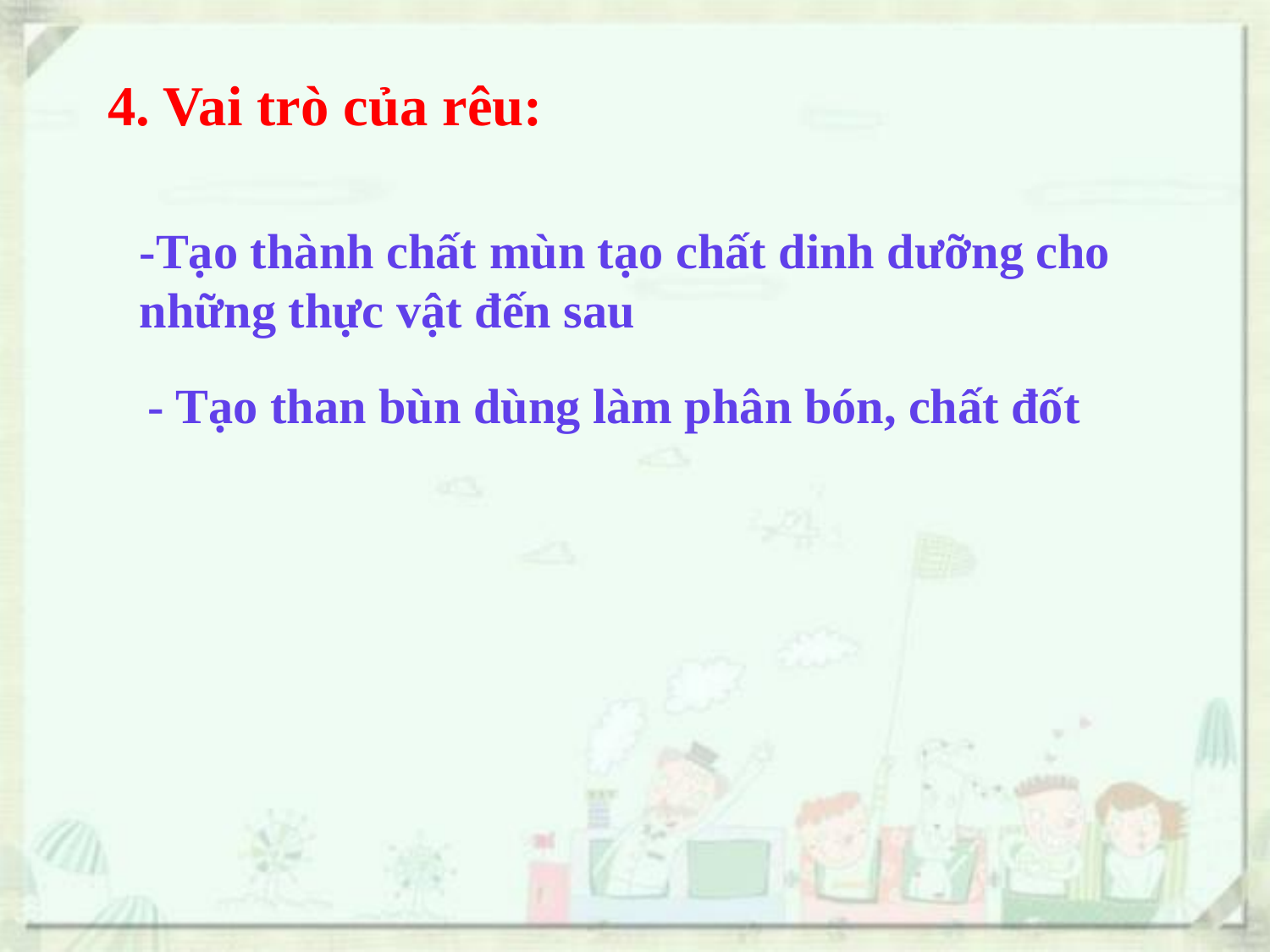

4. Vai trò của rêu:

-Tạo thành chất mùn tạo chất dinh dưỡng cho những thực vật đến sau
     - Tạo than bùn dùng làm phân bón, chất đốt